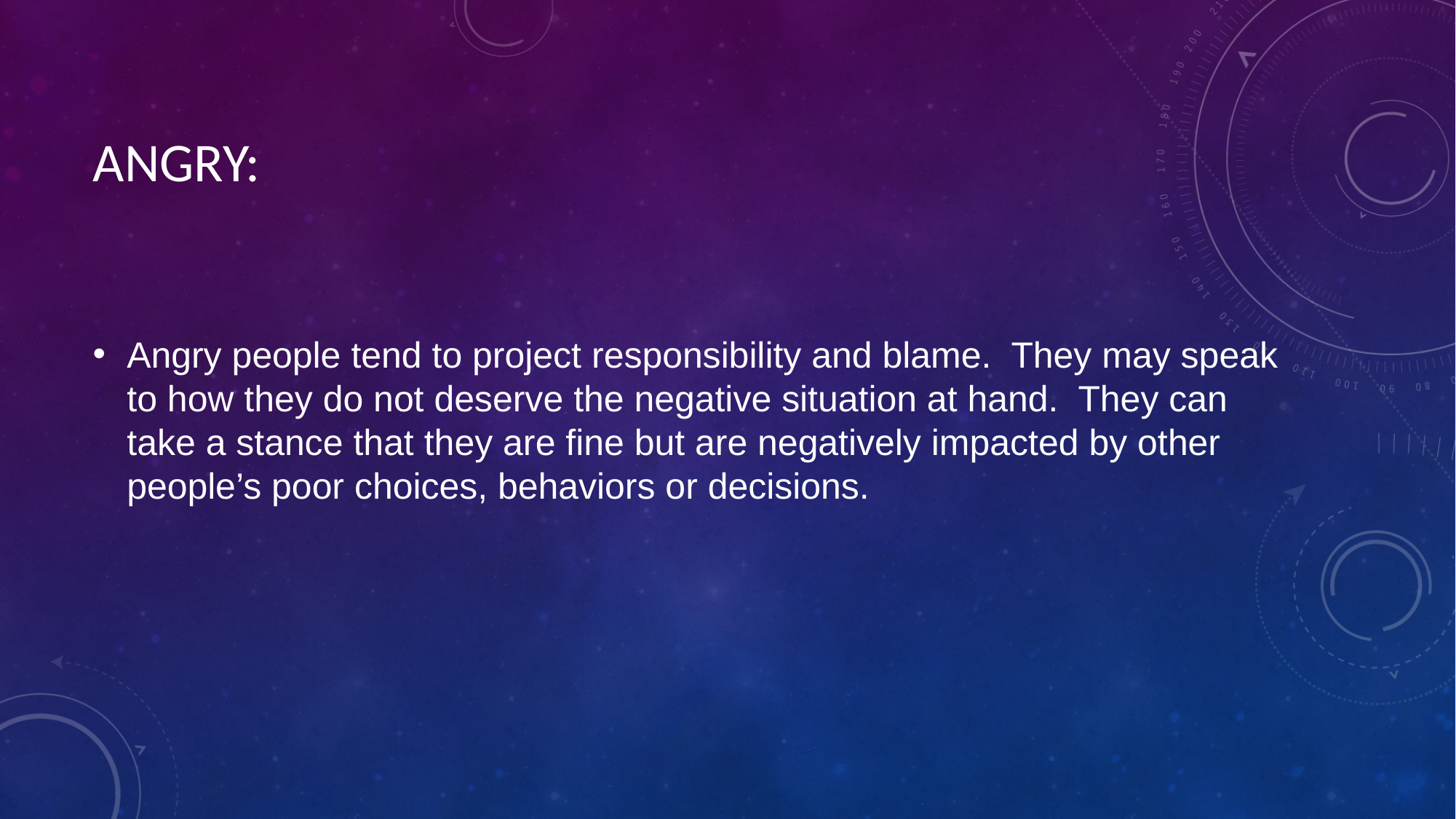

# Angry:
Angry people tend to project responsibility and blame.  They may speak to how they do not deserve the negative situation at hand.  They can take a stance that they are fine but are negatively impacted by other people’s poor choices, behaviors or decisions.